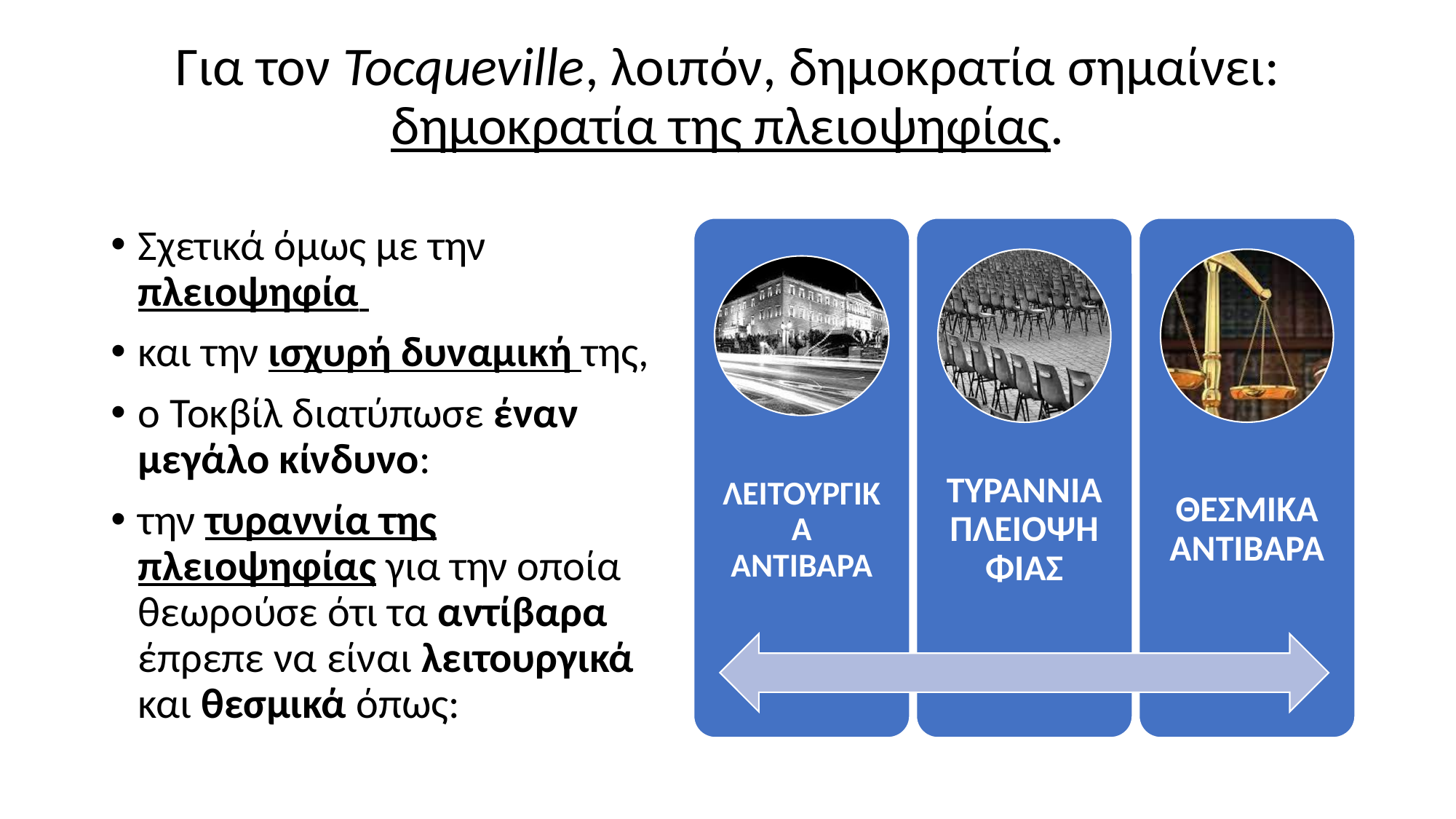

# Για τον Tocqueville, λοιπόν, δημοκρατία σημαίνει: δημοκρατία της πλειοψηφίας.
Σχετικά όμως με την πλειοψηφία
και την ισχυρή δυναμική της,
ο Τοκβίλ διατύπωσε έναν μεγάλο κίνδυνο:
την τυραννία της πλειοψηφίας για την οποία θεωρούσε ότι τα αντίβαρα έπρεπε να είναι λειτουργικά και θεσμικά όπως:

ΛΕΙΤΟΥΡΓΙΚΑ ΑΝΤΙΒΑΡΑ
ΤΥΡΑΝΝΙΑ ΠΛΕΙΟΨΗΦΙΑΣ
ΘΕΣΜΙΚΑ ΑΝΤΙΒΑΡΑ